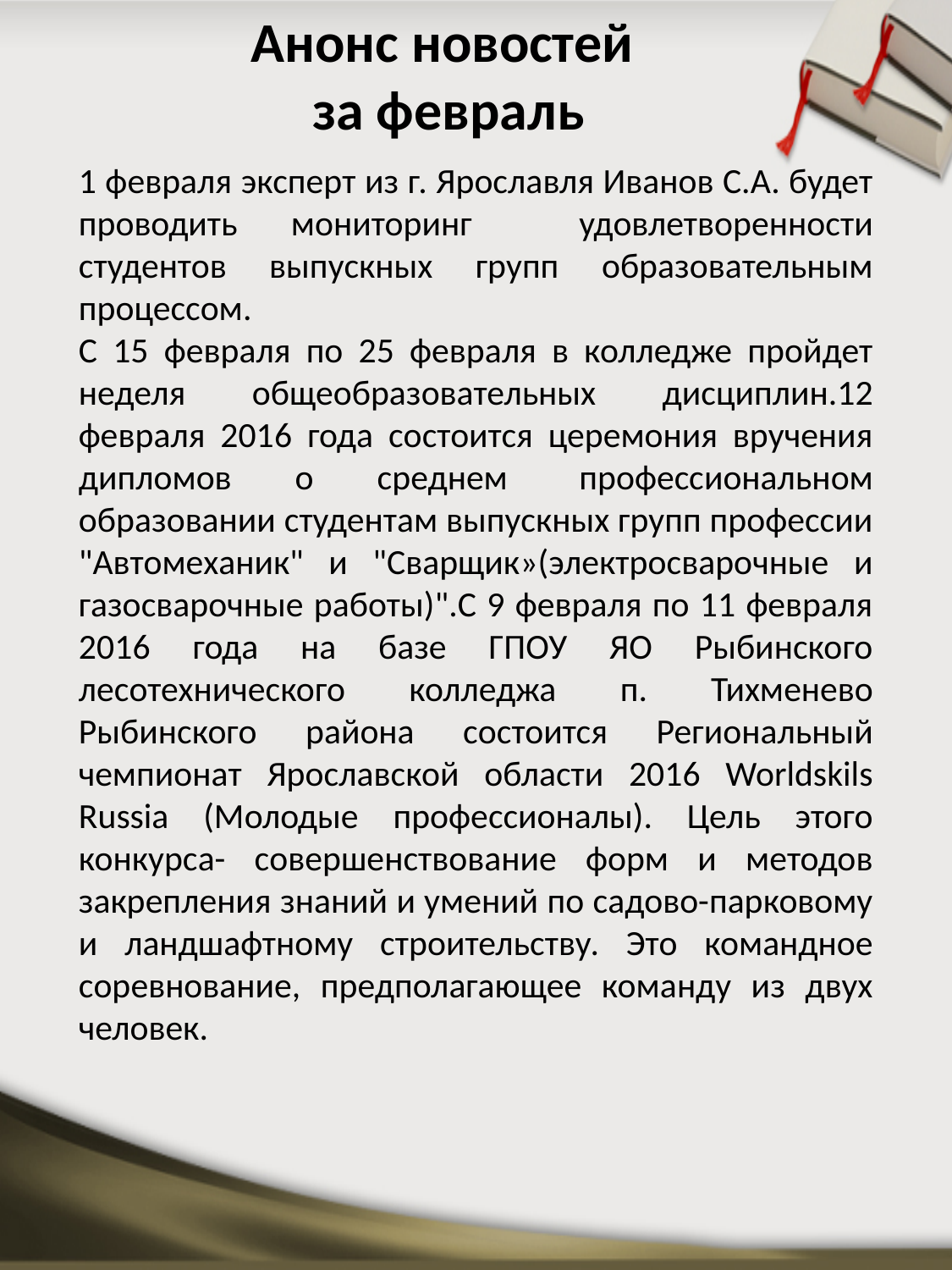

# Анонс новостей за февраль
1 февраля эксперт из г. Ярославля Иванов С.А. будет проводить мониторинг  удовлетворенности студентов выпускных групп образовательным процессом.
С 15 февраля по 25 февраля в колледже пройдет неделя общеобразовательных дисциплин.12 февраля 2016 года состоится церемония вручения дипломов о среднем  профессиональном образовании студентам выпускных групп профессии "Автомеханик" и "Сварщик»(электросварочные и газосварочные работы)".С 9 февраля по 11 февраля 2016 года на базе ГПОУ ЯО Рыбинского лесотехнического колледжа п. Тихменево Рыбинского района состоится Региональный чемпионат Ярославской области 2016 Worldskils Russia (Молодые профессионалы). Цель этого конкурса- совершенствование форм и методов закрепления знаний и умений по садово-парковому и ландшафтному строительству. Это командное соревнование, предполагающее команду из двух человек.